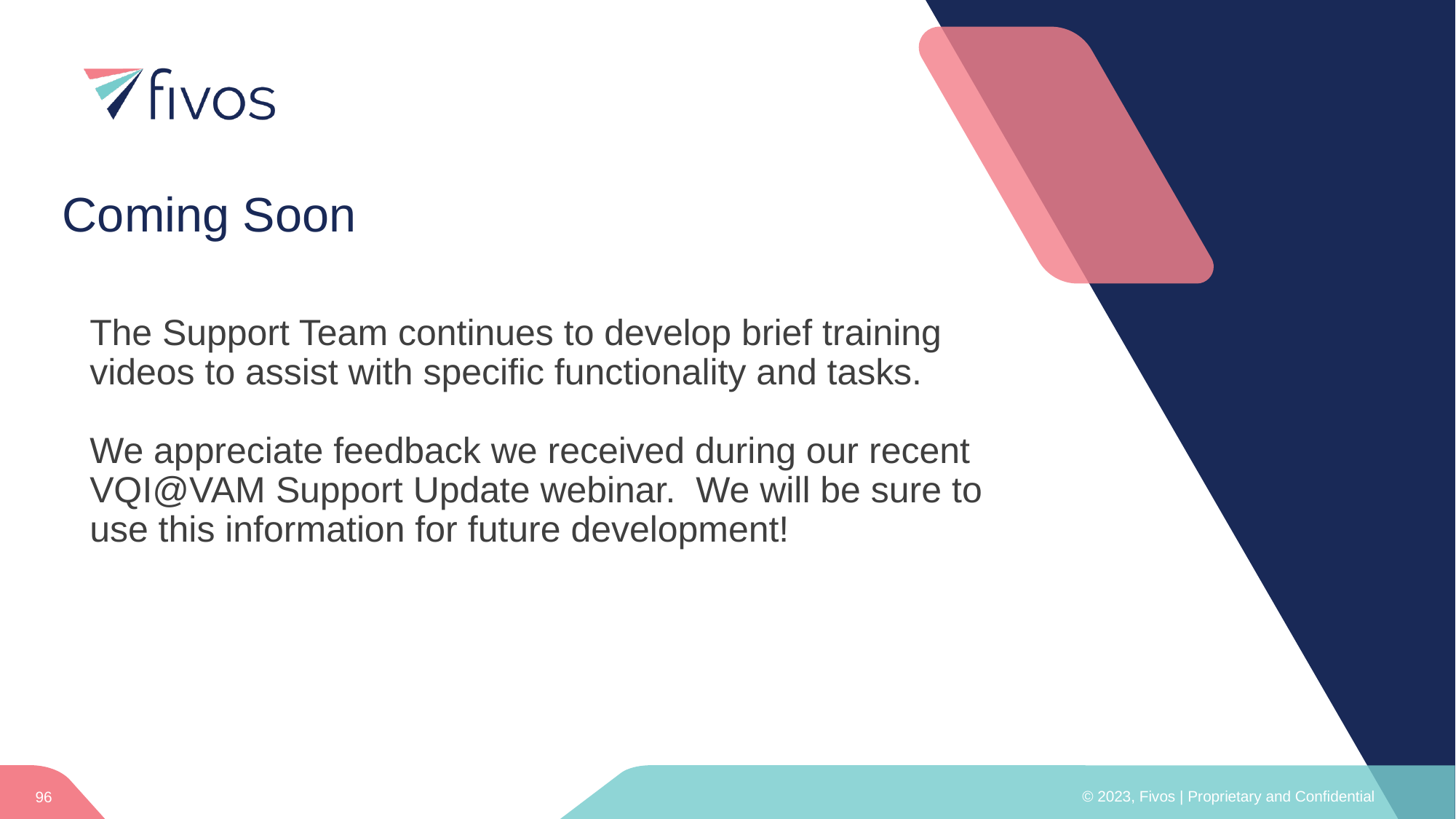

# Coming Soon
The Support Team continues to develop brief training videos to assist with specific functionality and tasks.

We appreciate feedback we received during our recent VQI@VAM Support Update webinar.  We will be sure to use this information for future development!

96